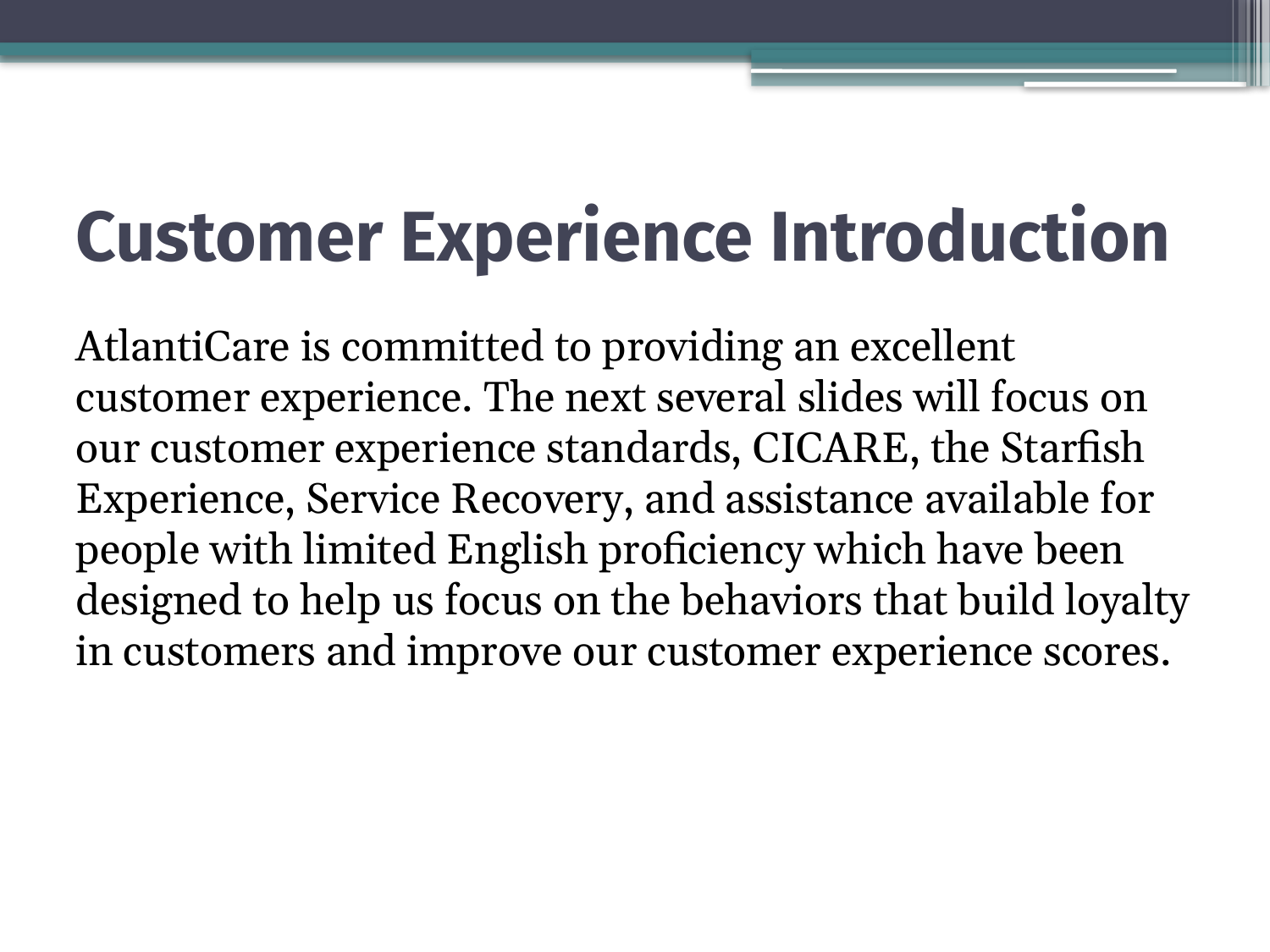

# Customer Experience Introduction
AtlantiCare is committed to providing an excellent customer experience. The next several slides will focus on our customer experience standards, CICARE, the Starfish Experience, Service Recovery, and assistance available for people with limited English proficiency which have been designed to help us focus on the behaviors that build loyalty in customers and improve our customer experience scores.